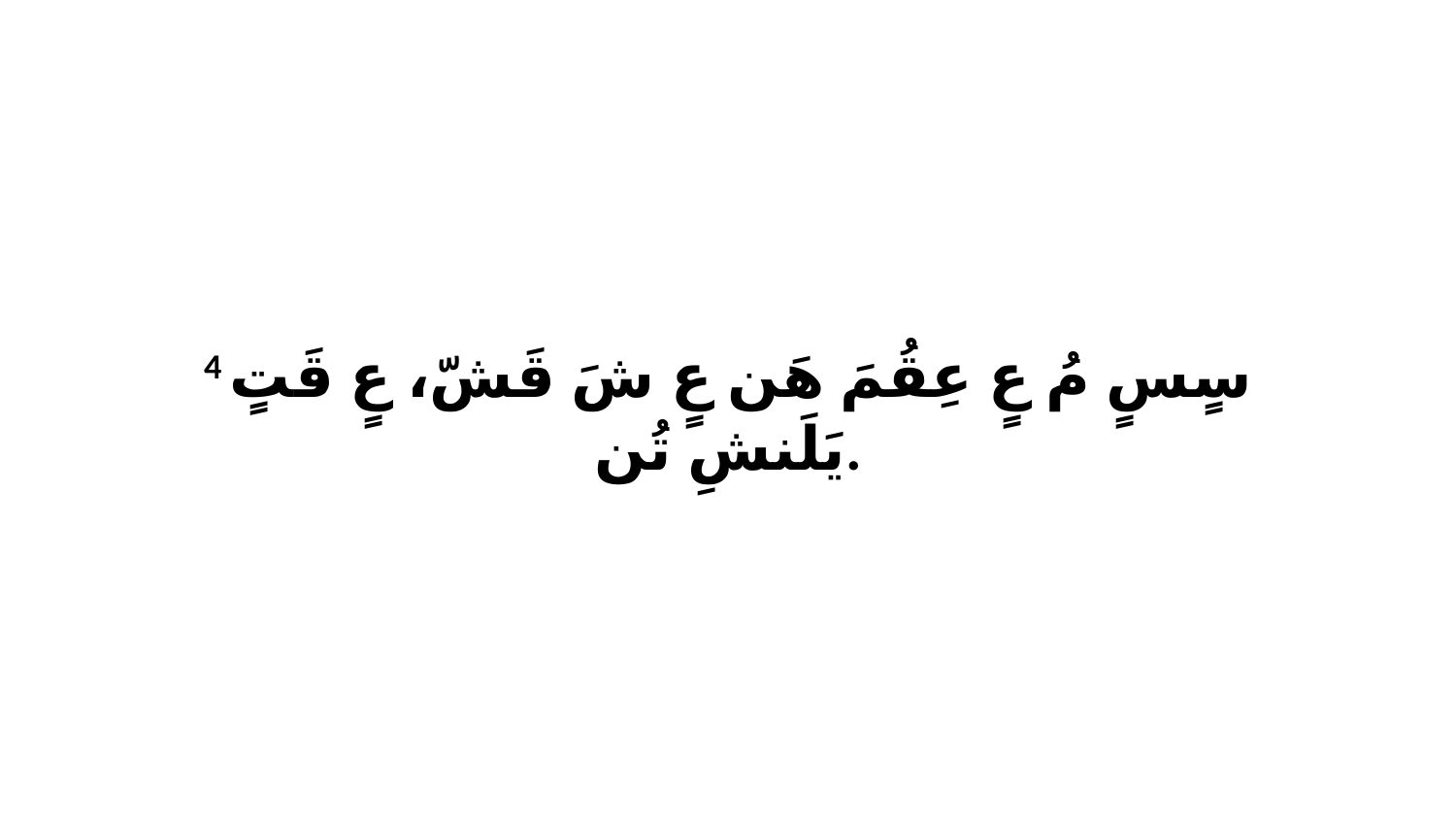

4 سٍسٍ مُ عٍ عِقُمَ هَن عٍ شَ قَشّ، عٍ قَتٍ يَلَنشِ تُن.